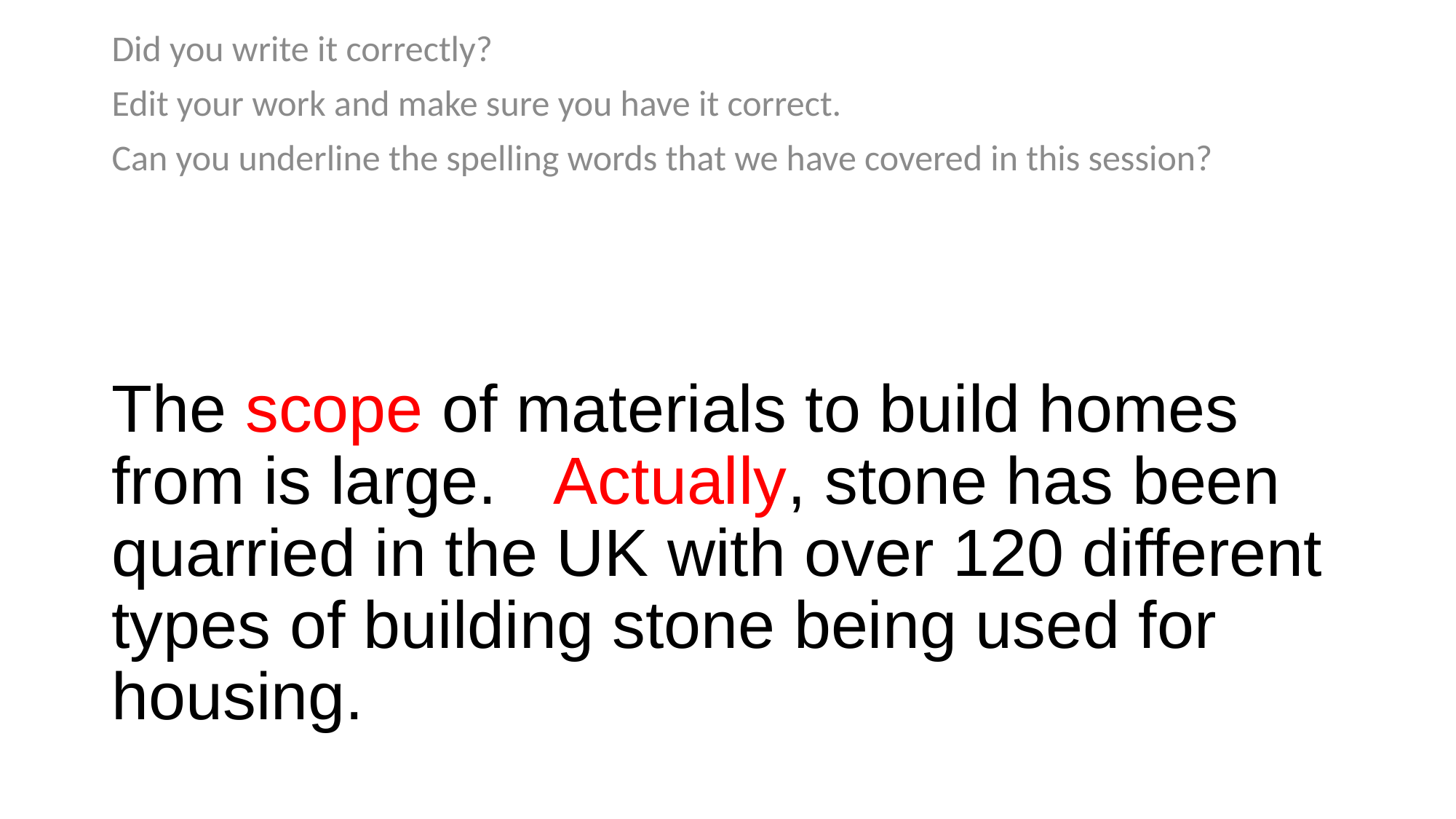

Did you write it correctly?
Edit your work and make sure you have it correct.
Can you underline the spelling words that we have covered in this session?
# The scope of materials to build homes from is large.   Actually, stone has been quarried in the UK with over 120 different types of building stone being used for housing.